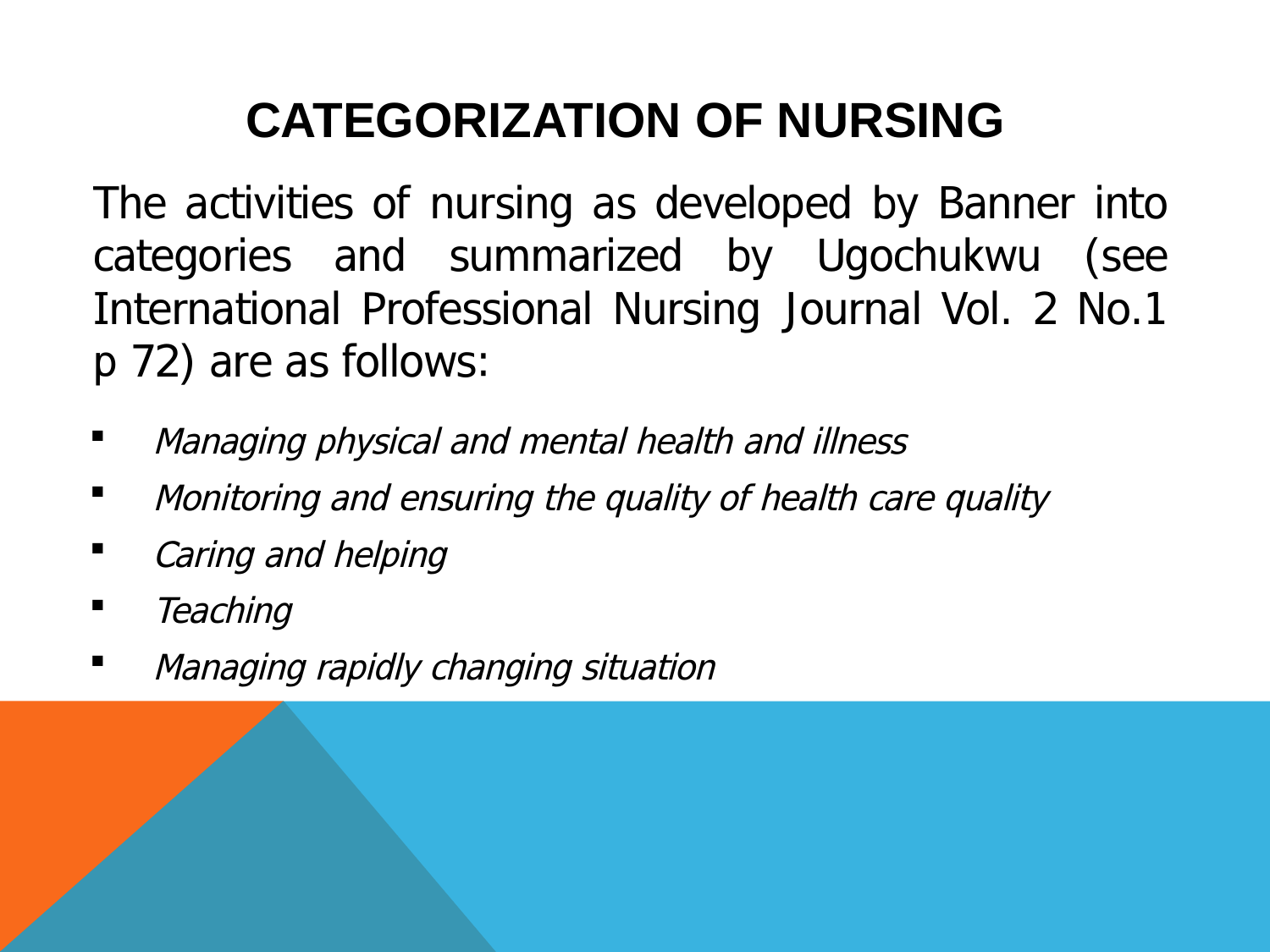

# CATEGORIZATION OF NURSING
The activities of nursing as developed by Banner into categories and summarized by Ugochukwu (see International Professional Nursing Journal Vol. 2 No.1 p 72) are as follows:
Managing physical and mental health and illness
Monitoring and ensuring the quality of health care quality
Caring and helping
Teaching
Managing rapidly changing situation